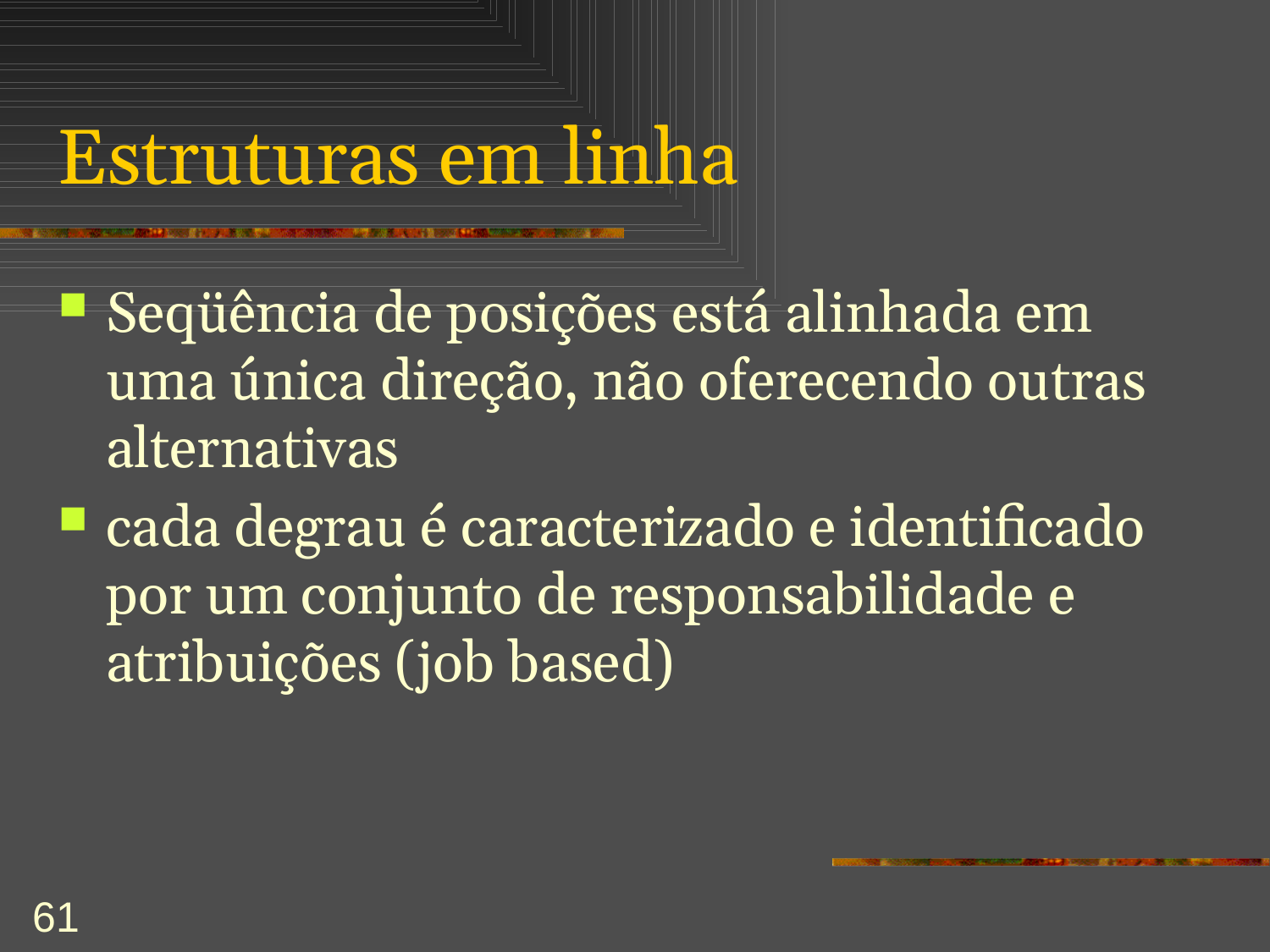

# Estruturas em linha
Seqüência de posições está alinhada em uma única direção, não oferecendo outras alternativas
cada degrau é caracterizado e identificado por um conjunto de responsabilidade e atribuições (job based)
61